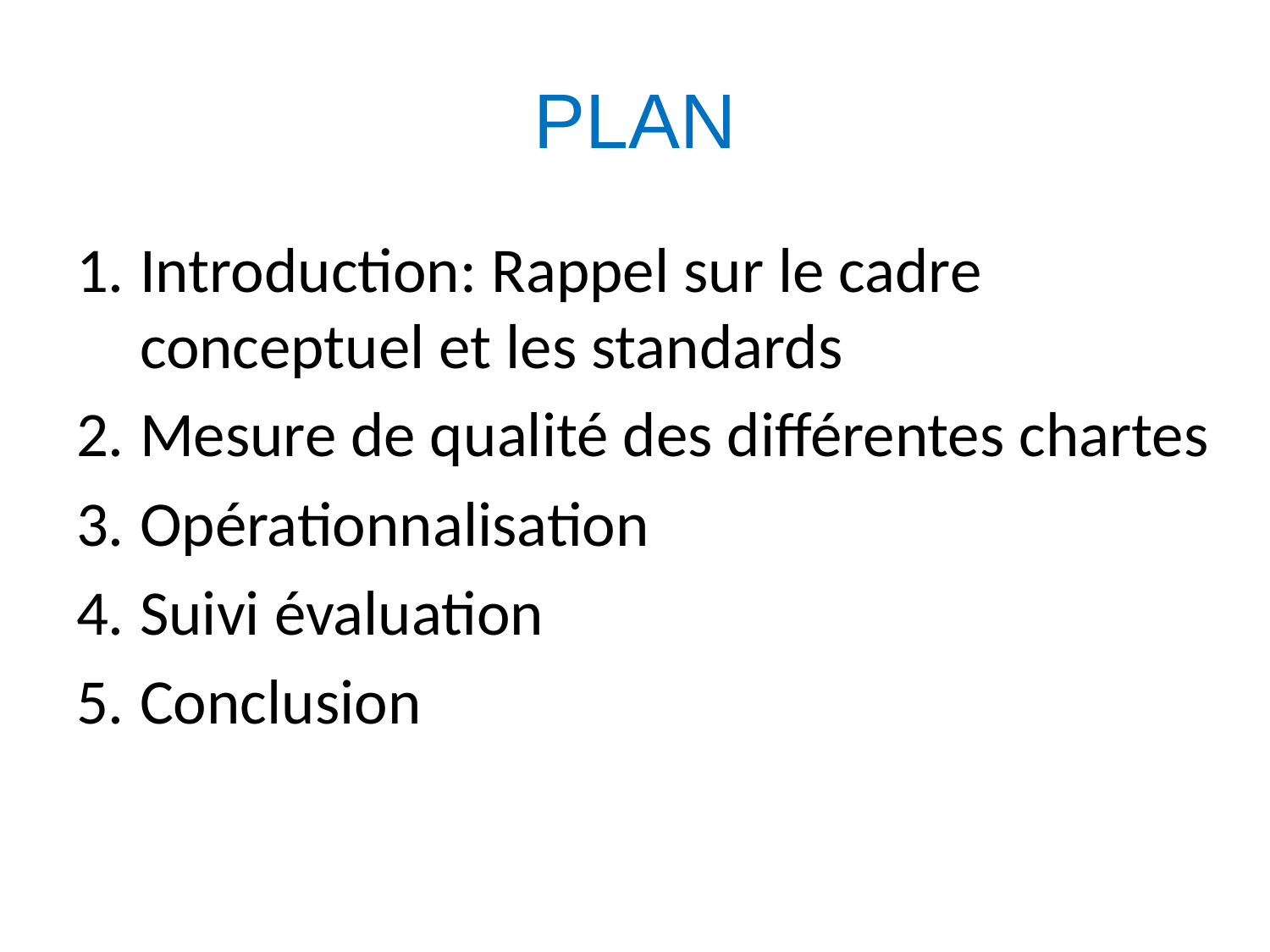

# PLAN
Introduction: Rappel sur le cadre conceptuel et les standards
Mesure de qualité des différentes chartes
Opérationnalisation
Suivi évaluation
Conclusion